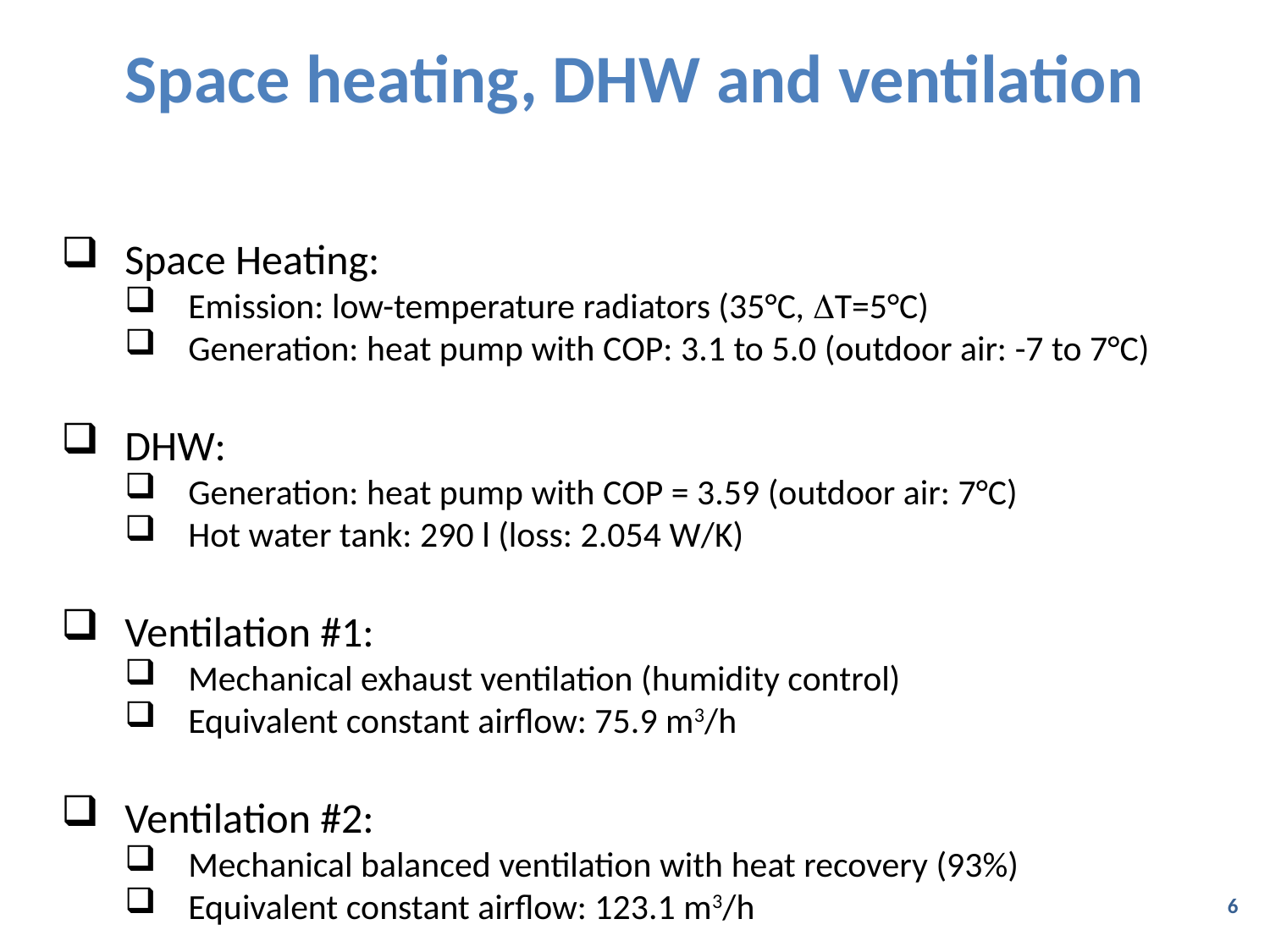

# Space heating, DHW and ventilation
Space Heating:
Emission: low-temperature radiators (35°C, ΔT=5°C)
Generation: heat pump with COP: 3.1 to 5.0 (outdoor air: -7 to 7°C)

DHW:
Generation: heat pump with COP = 3.59 (outdoor air: 7°C)
Hot water tank: 290 l (loss: 2.054 W/K)

Ventilation #1:
Mechanical exhaust ventilation (humidity control)
Equivalent constant airflow: 75.9 m3/h

Ventilation #2:
Mechanical balanced ventilation with heat recovery (93%)
Equivalent constant airflow: 123.1 m3/h

6